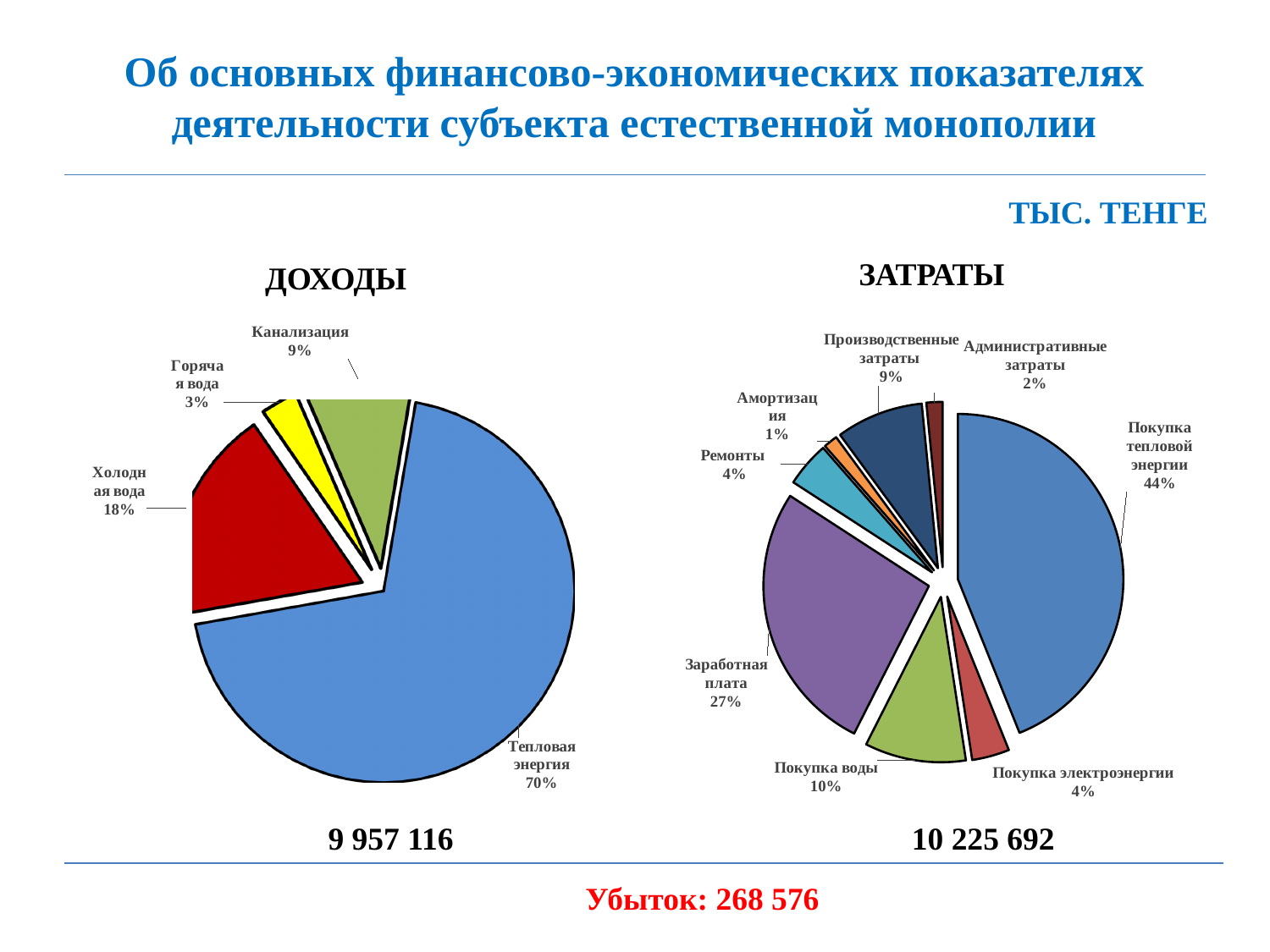

# Об основных финансово-экономических показателях деятельности субъекта естественной монополии
ТЫС. ТЕНГЕ
ЗАТРАТЫ
ДОХОДЫ

[unsupported chart]

[unsupported chart]

9 957 116
10 225 692
Убыток: 268 576